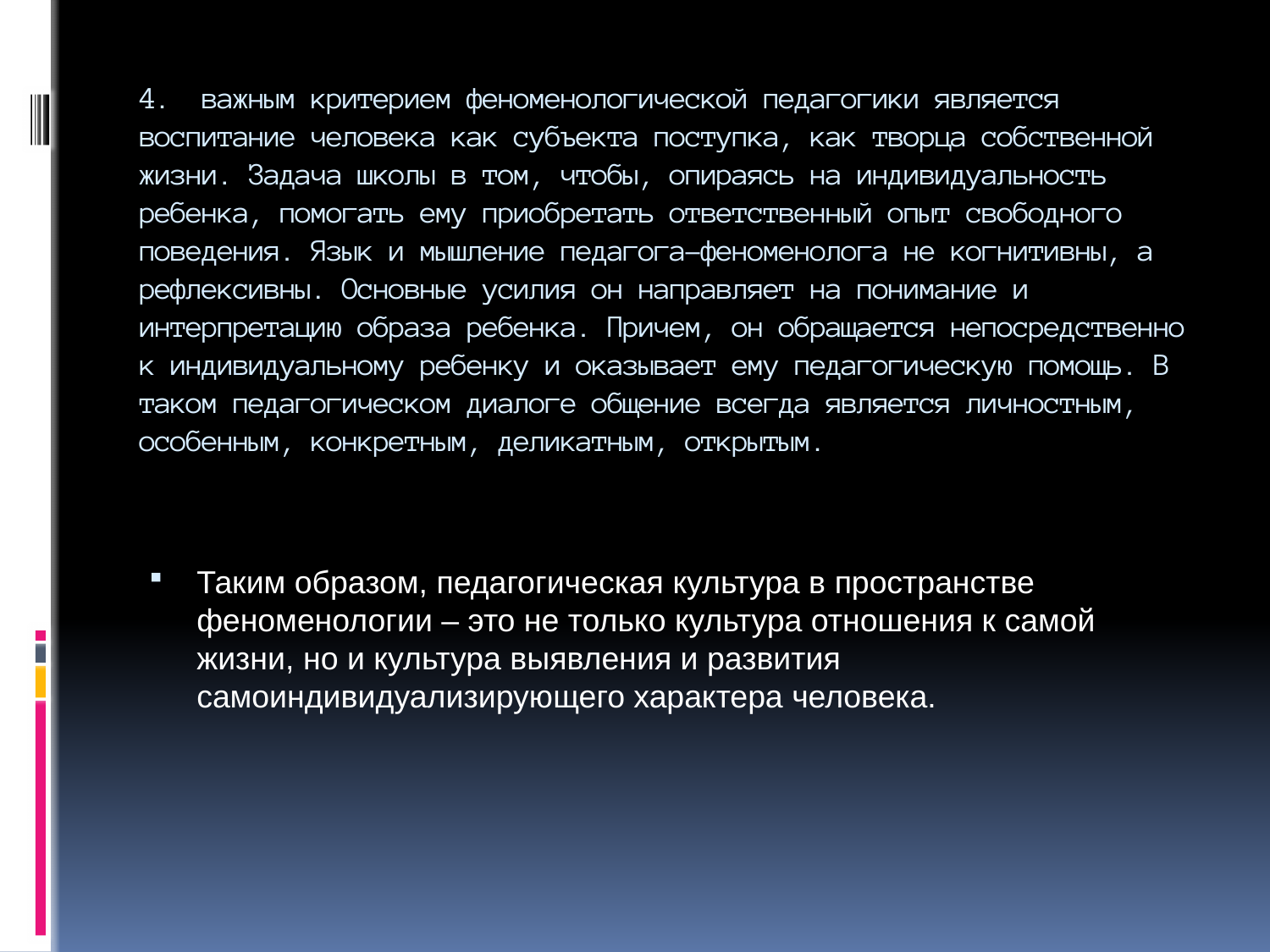

# 4.  важным критерием феноменологической педагогики является воспитание человека как субъекта поступка, как творца собственной жизни. Задача школы в том, чтобы, опираясь на индивидуальность ребенка, помогать ему приобретать ответственный опыт свободного поведения. Язык и мышление педагога-феноменолога не когнитивны, а рефлексивны. Основные усилия он направляет на понимание и интерпретацию образа ребенка. Причем, он обращается непосредственно к индивидуальному ребенку и оказывает ему педагогическую помощь. В таком педагогическом диалоге общение всегда является личностным, особенным, конкретным, деликатным, открытым.
Таким образом, педагогическая культура в пространстве феноменологии – это не только культура отношения к самой жизни, но и культура выявления и развития самоиндивидуализирующего характера человека.